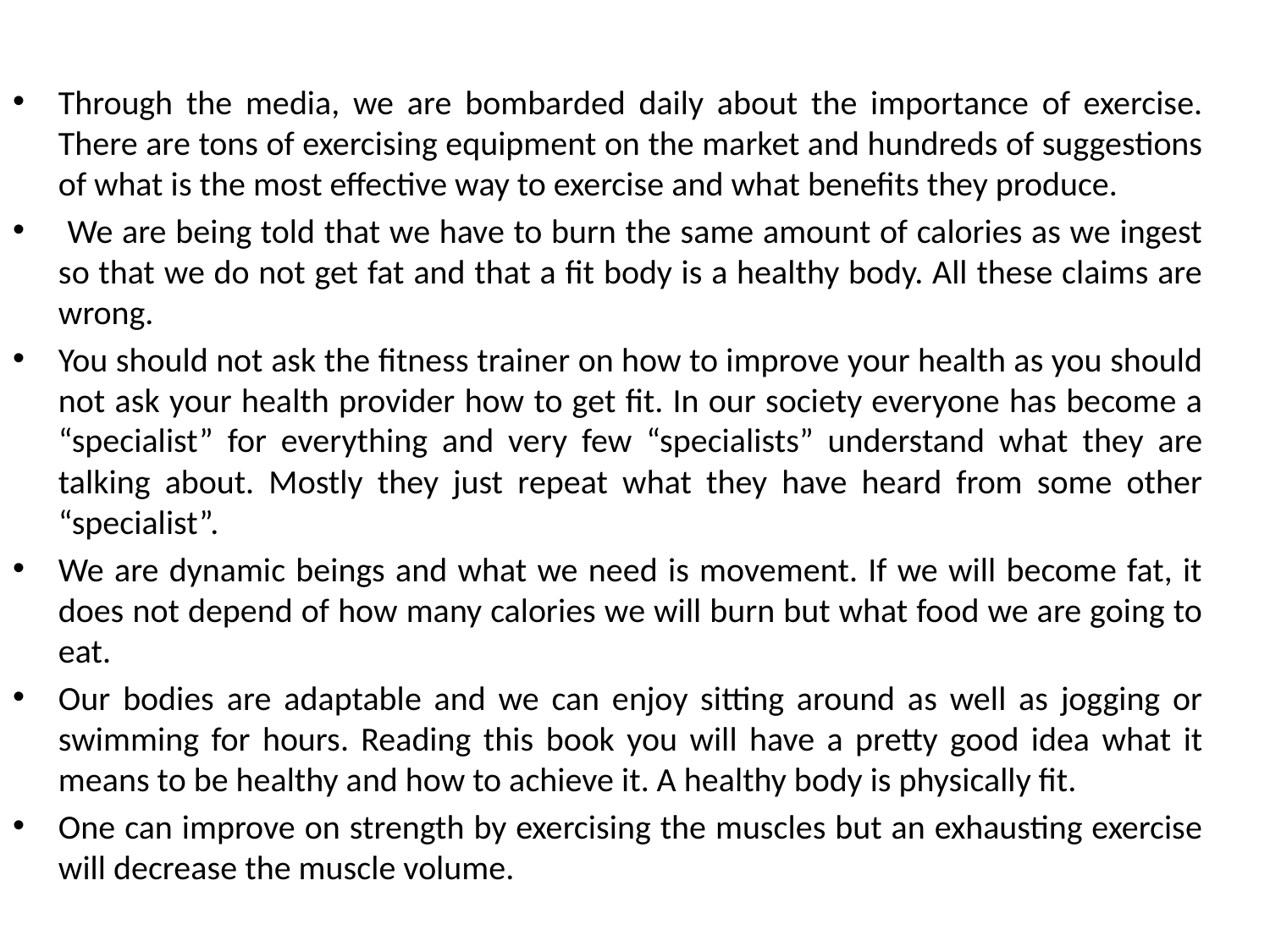

Through the media, we are bombarded daily about the importance of exercise. There are tons of exercising equipment on the market and hundreds of suggestions of what is the most effective way to exercise and what benefits they produce.
 We are being told that we have to burn the same amount of calories as we ingest so that we do not get fat and that a fit body is a healthy body. All these claims are wrong.
You should not ask the fitness trainer on how to improve your health as you should not ask your health provider how to get fit. In our society everyone has become a “specialist” for everything and very few “specialists” understand what they are talking about. Mostly they just repeat what they have heard from some other “specialist”.
We are dynamic beings and what we need is movement. If we will become fat, it does not depend of how many calories we will burn but what food we are going to eat.
Our bodies are adaptable and we can enjoy sitting around as well as jogging or swimming for hours. Reading this book you will have a pretty good idea what it means to be healthy and how to achieve it. A healthy body is physically fit.
One can improve on strength by exercising the muscles but an exhausting exercise will decrease the muscle volume.